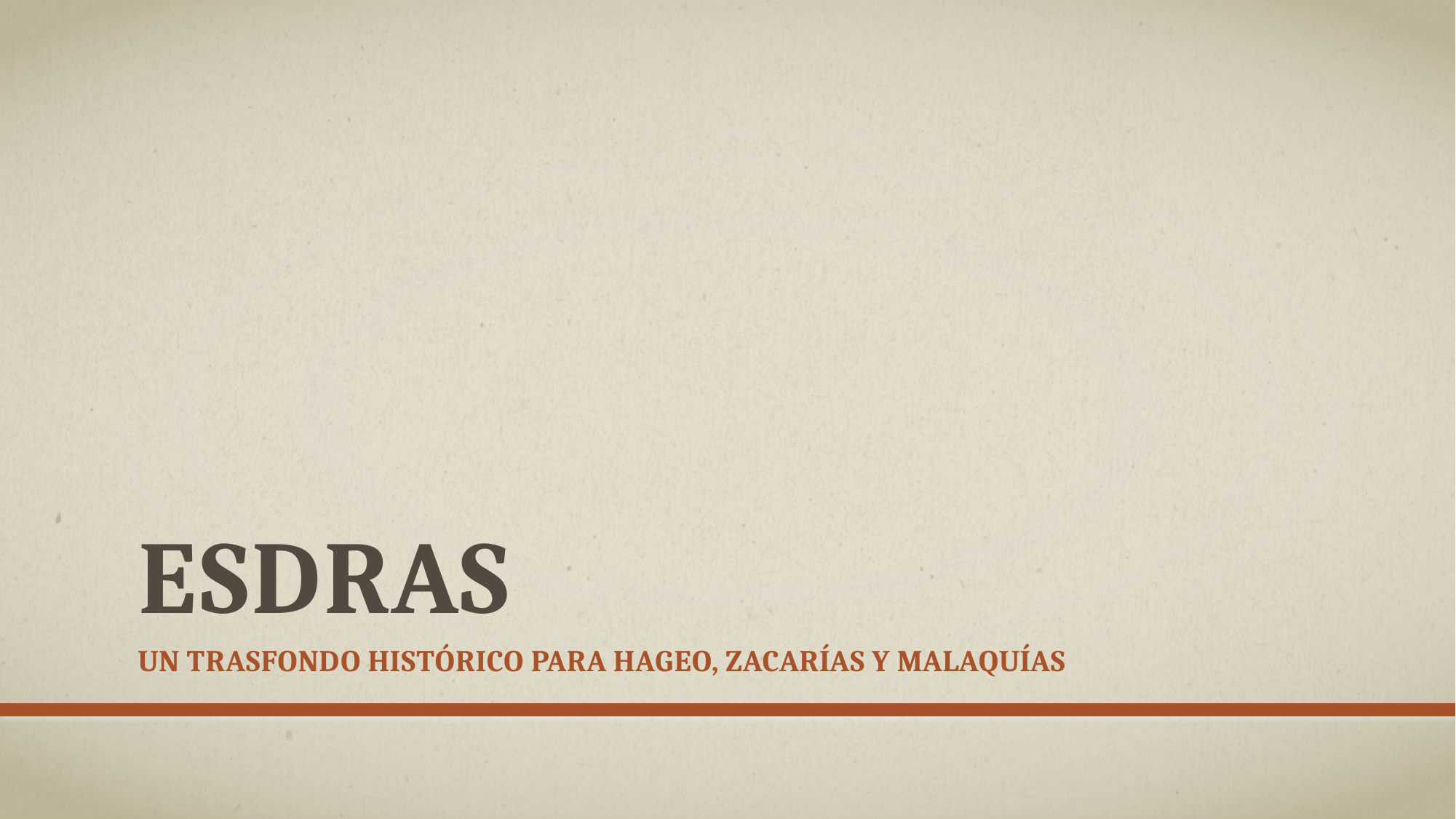

# Esdras
Un trasfondo histórico para hageo, Zacarías y malaquías